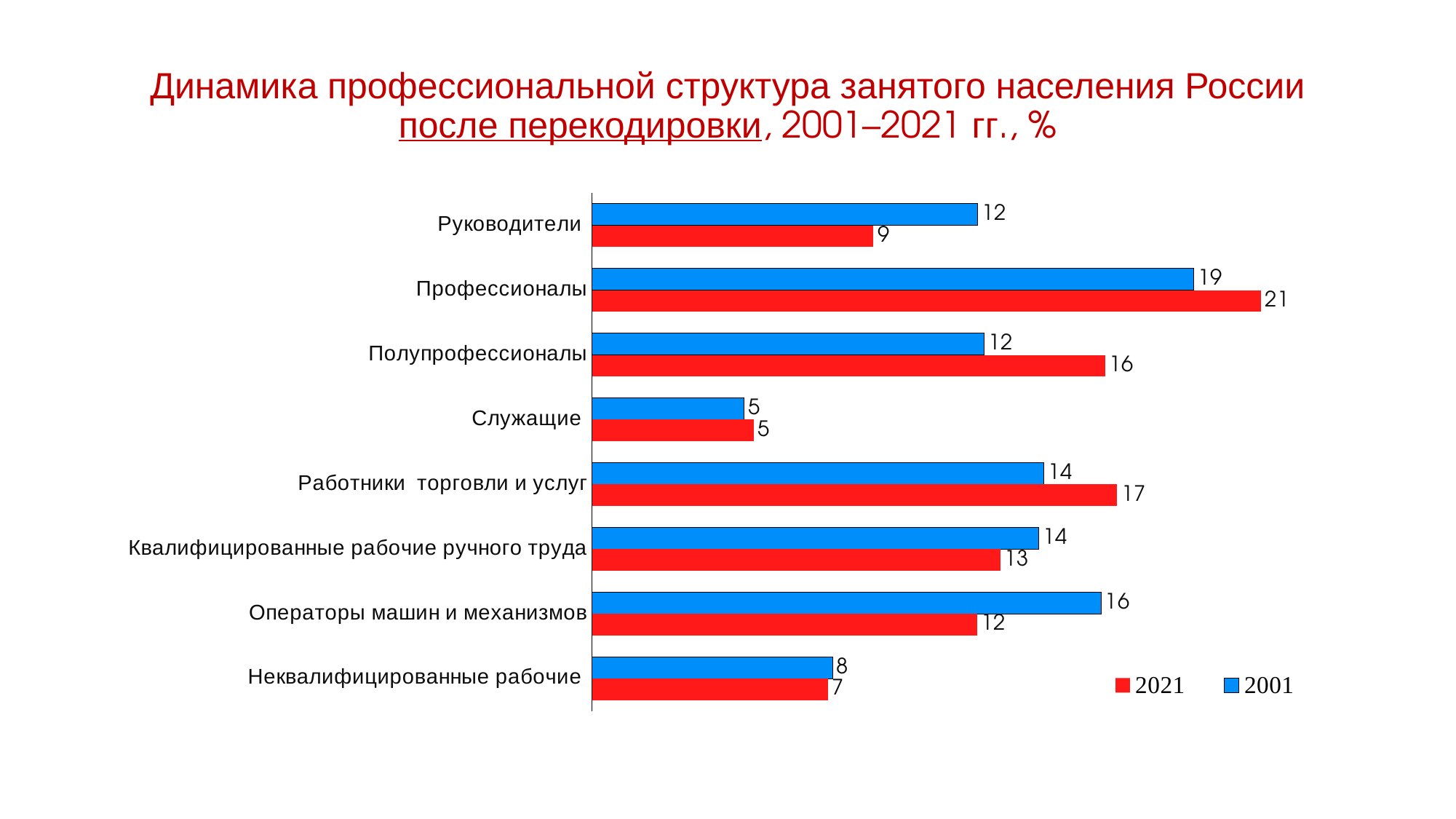

# Динамика профессиональной структура занятого населения России после перекодировки, 2001–2021 гг., %

### Chart

| Category | 2001 | 2021 |
|---|---|---|
| Руководители  | 12.121212121212121 | 8.852719333068677 |
| Профессионалы | 18.932689729149907 | 21.040095275903138 |
| Полупрофессионалы | 12.335746849021186 | 16.13735609368797 |
| Служащие  | 4.773397693751677 | 5.081381500595474 |
| Работники  торговли и услуг | 14.212925717350497 | 16.514489876935293 |
| Квалифицированные рабочие ручного труда | 14.0520246714937 | 12.842397776895591 |
| Операторы машин и механизмов | 16.00965406275141 | 12.107979356887654 |
| Неквалифицированные рабочие  | 7.56234915526951 | 7.423580786026202 |